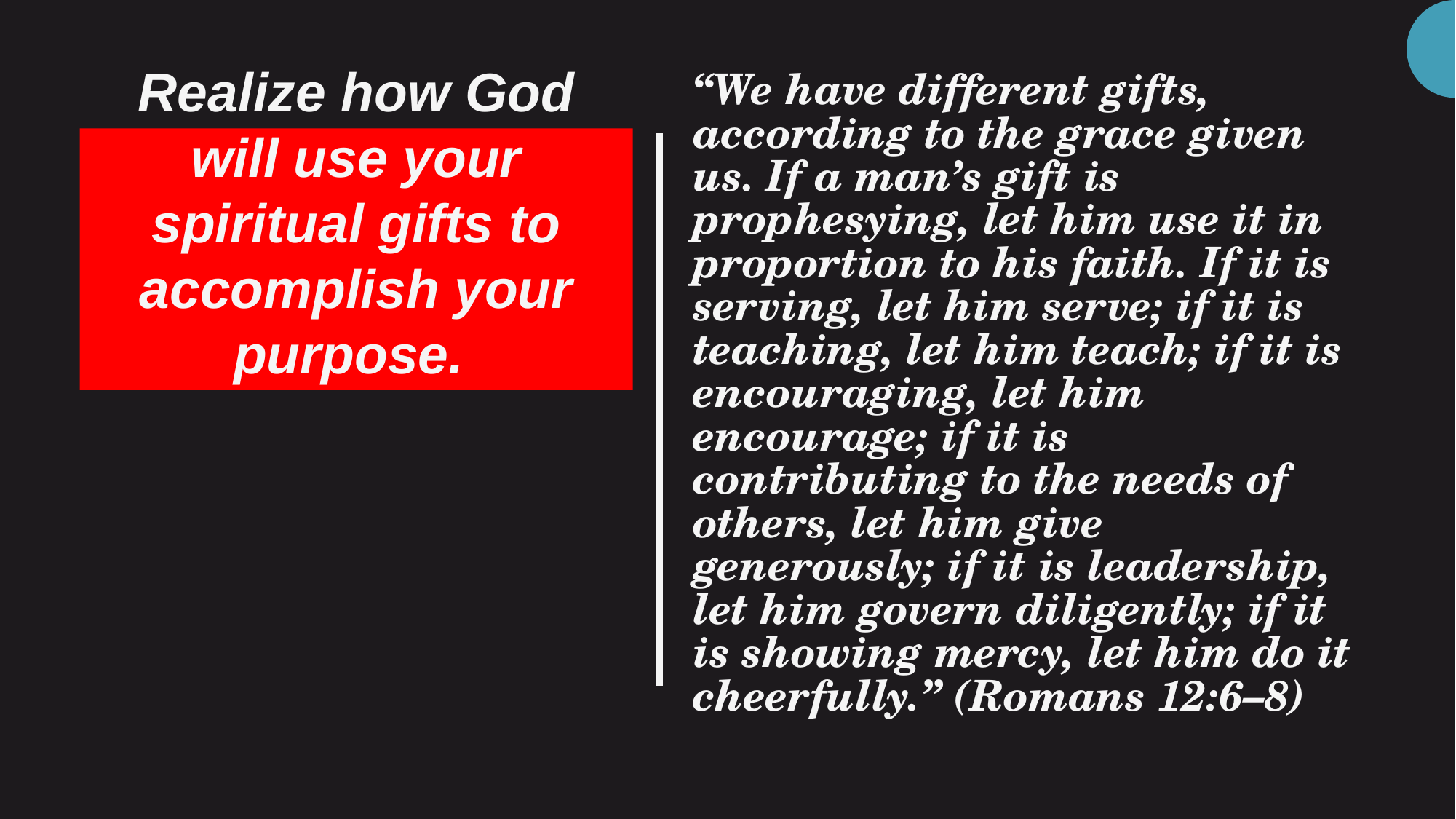

Realize how God will use your spiritual gifts to accomplish your purpose.
# “We have different gifts, according to the grace given us. If a man’s gift is prophesying, let him use it in proportion to his faith. If it is serving, let him serve; if it is teaching, let him teach; if it is encouraging, let him encourage; if it is contributing to the needs of others, let him give generously; if it is leadership, let him govern diligently; if it is showing mercy, let him do it cheerfully.” (Romans 12:6–8)